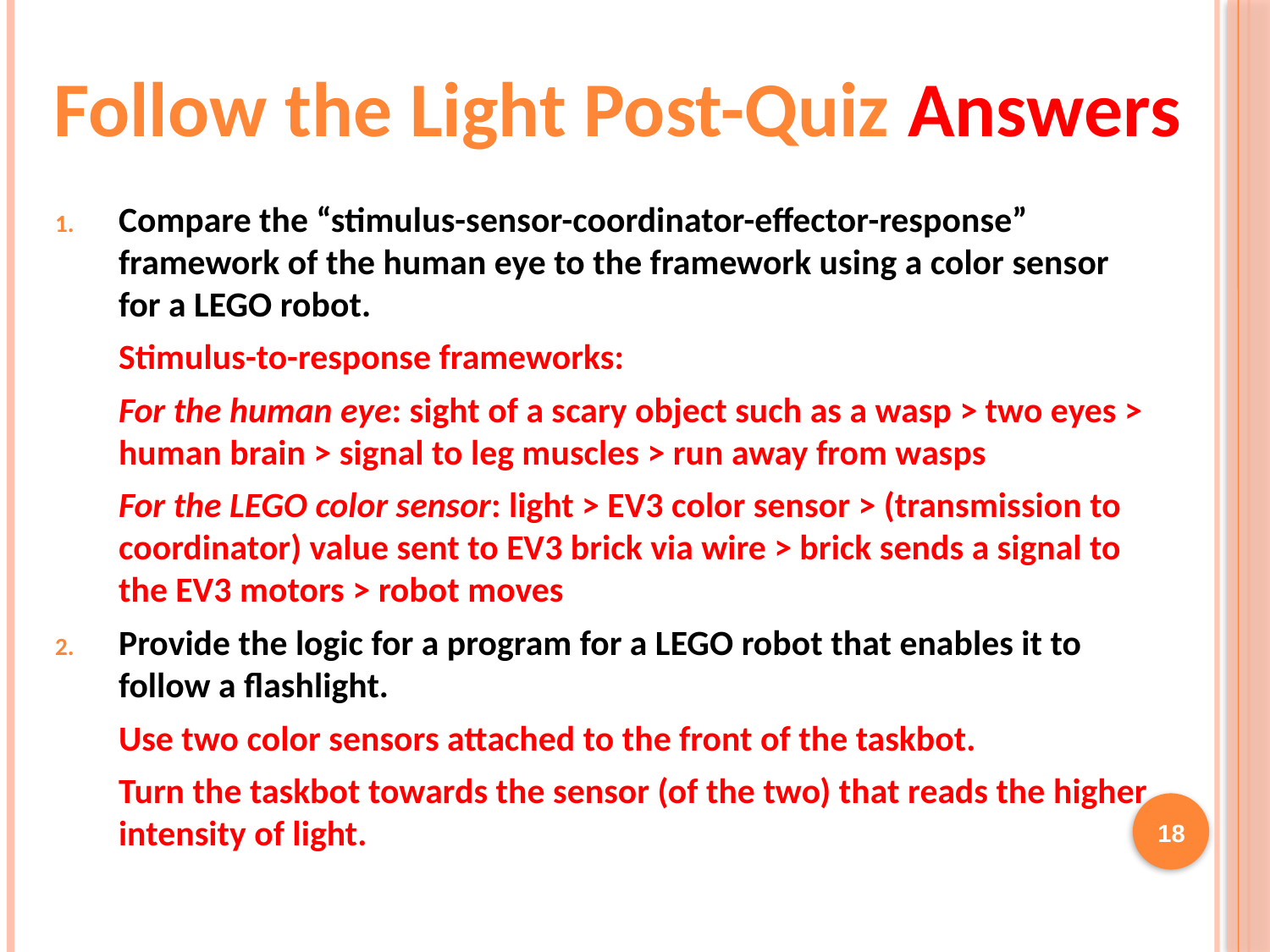

Follow the Light Post-Quiz Answers
Compare the “stimulus-sensor-coordinator-effector-response” framework of the human eye to the framework using a color sensor for a LEGO robot.
Stimulus-to-response frameworks:
For the human eye: sight of a scary object such as a wasp > two eyes > human brain > signal to leg muscles > run away from wasps
For the LEGO color sensor: light > EV3 color sensor > (transmission to coordinator) value sent to EV3 brick via wire > brick sends a signal to the EV3 motors > robot moves
Provide the logic for a program for a LEGO robot that enables it to follow a flashlight.
Use two color sensors attached to the front of the taskbot.
Turn the taskbot towards the sensor (of the two) that reads the higher intensity of light.
18